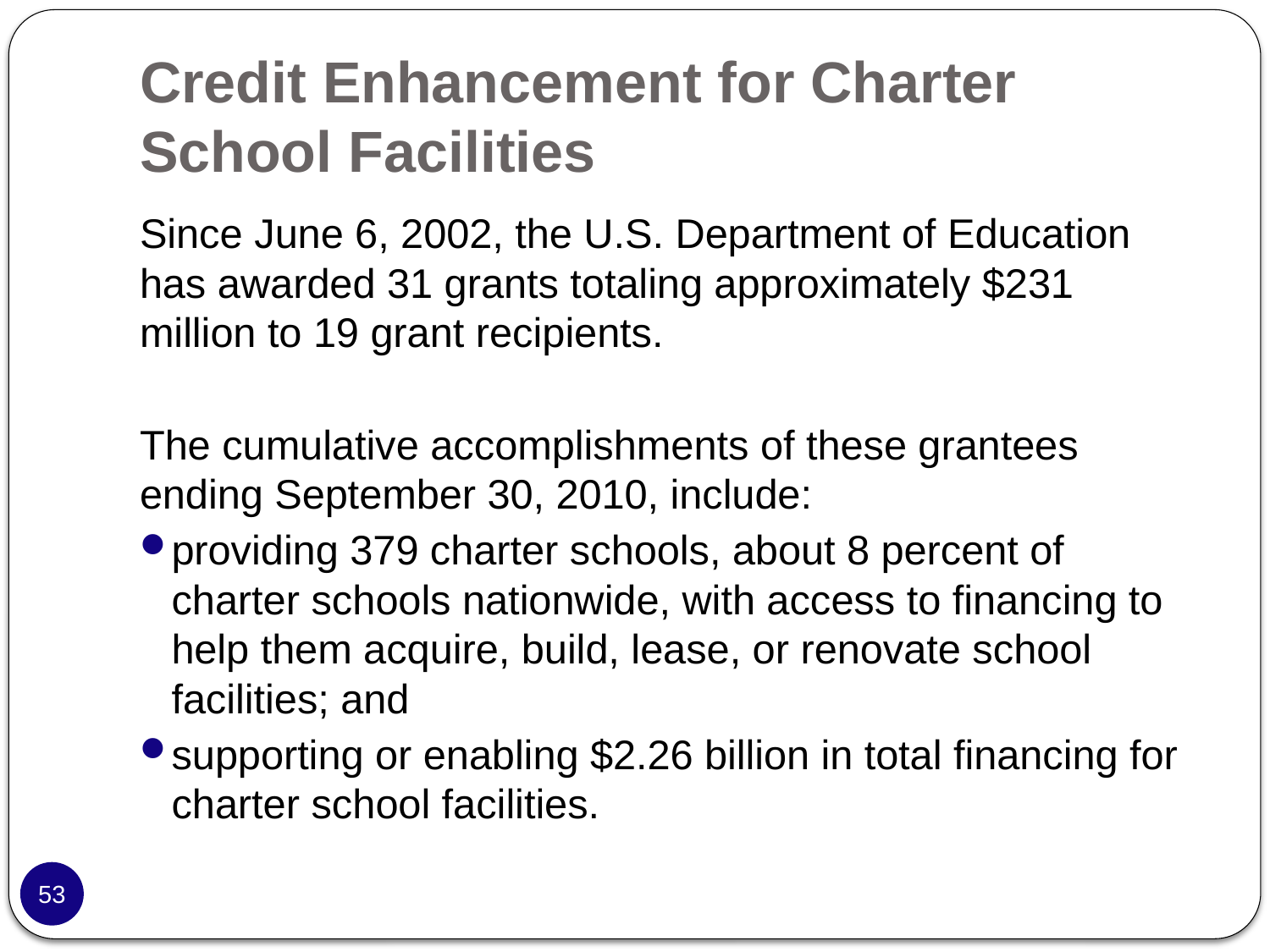

# Credit Enhancement for Charter School Facilities
Since June 6, 2002, the U.S. Department of Education has awarded 31 grants totaling approximately $231 million to 19 grant recipients.

The cumulative accomplishments of these grantees ending September 30, 2010, include:
providing 379 charter schools, about 8 percent of charter schools nationwide, with access to financing to help them acquire, build, lease, or renovate school facilities; and
supporting or enabling $2.26 billion in total financing for charter school facilities.

53